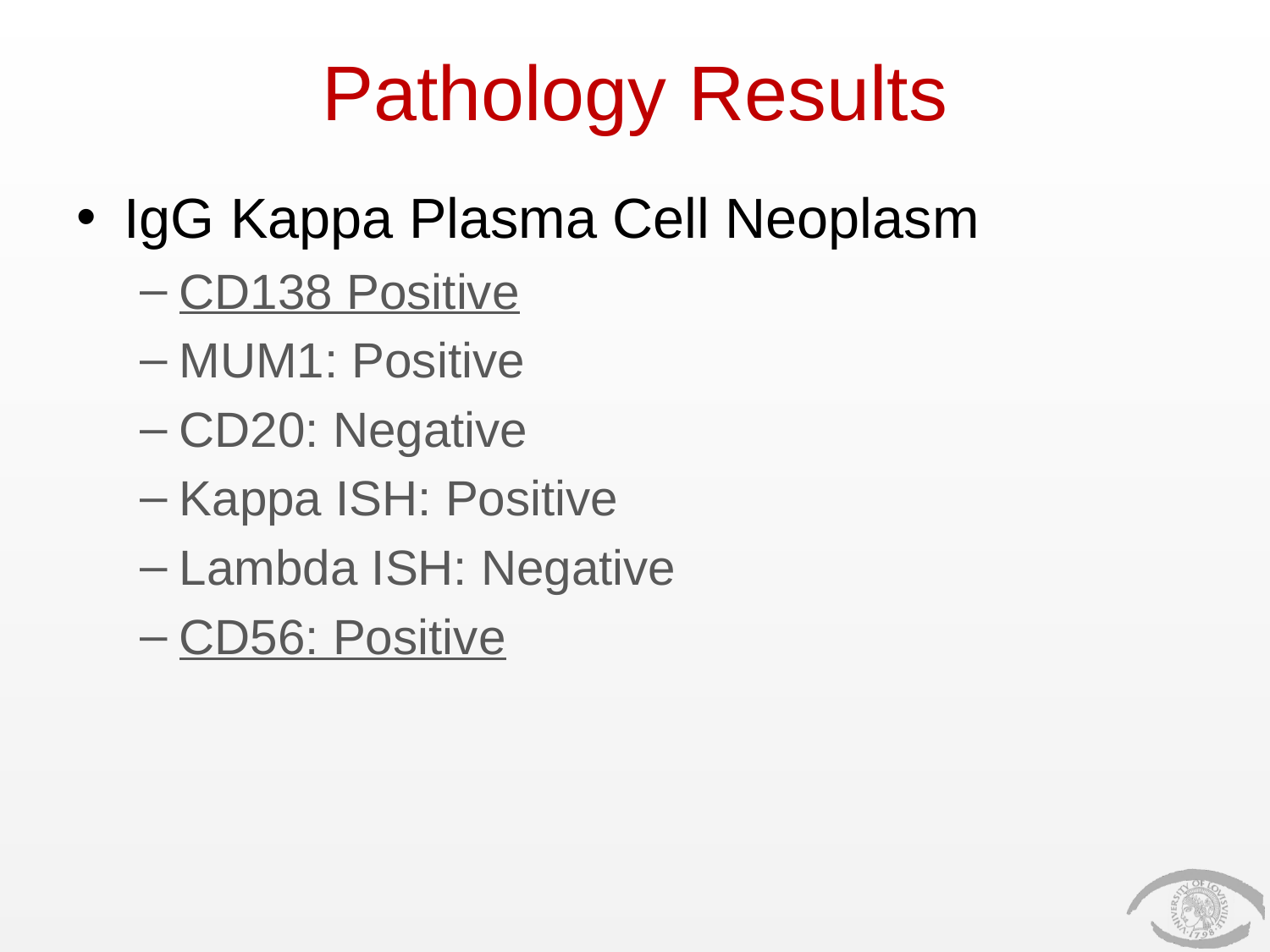

# Pathology Results
IgG Kappa Plasma Cell Neoplasm
CD138 Positive
MUM1: Positive
CD20: Negative
Kappa ISH: Positive
Lambda ISH: Negative
CD56: Positive